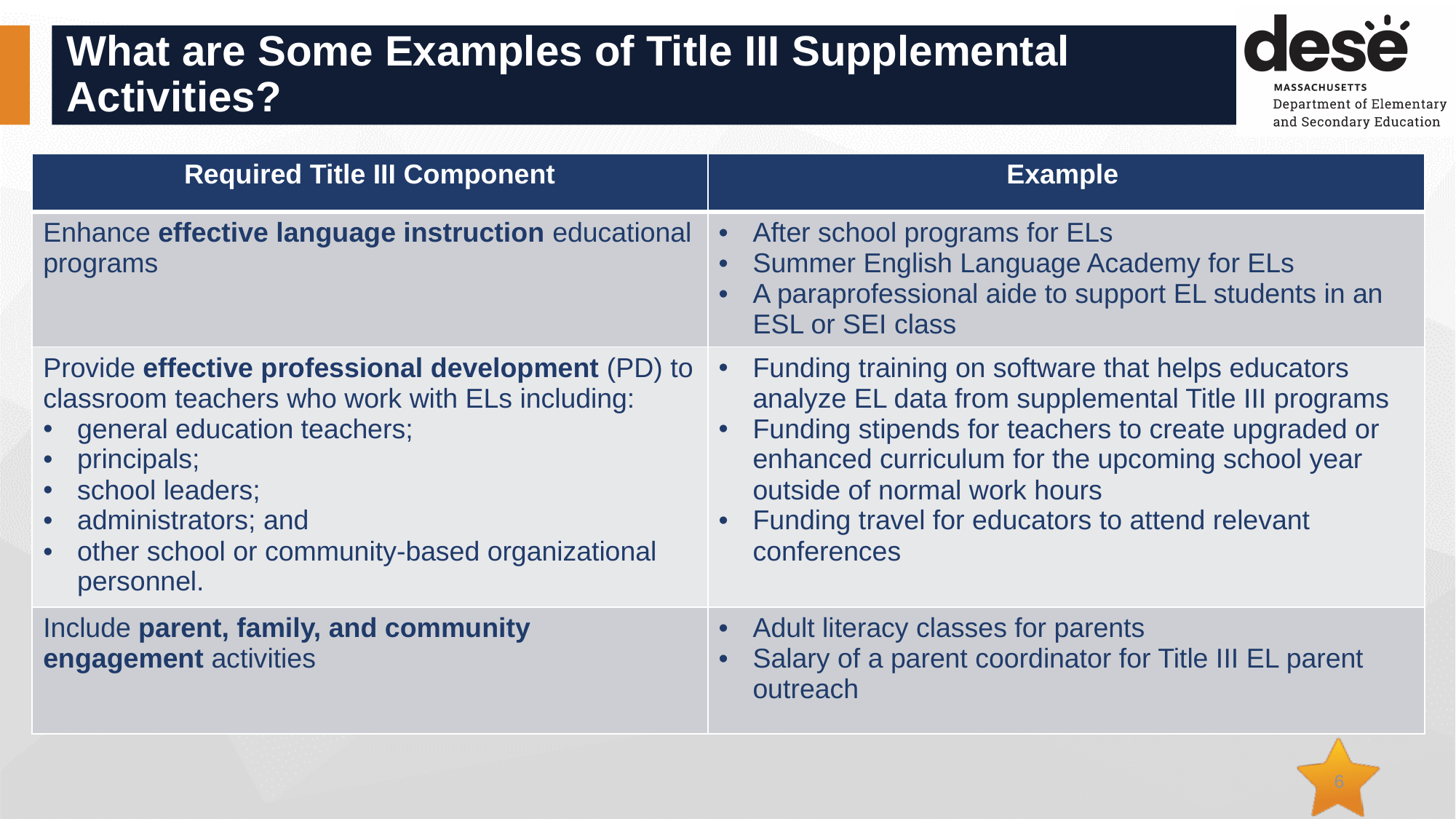

# What are Some Examples of Title III Supplemental Activities?
| Required Title III Component | Example |
| --- | --- |
| Enhance effective language instruction educational programs | After school programs for ELs Summer English Language Academy for ELs A paraprofessional aide to support EL students in an ESL or SEI class |
| Provide effective professional development (PD) to classroom teachers who work with ELs including: general education teachers; principals; school leaders; administrators; and other school or community-based organizational personnel. | Funding training on software that helps educators analyze EL data from supplemental Title III programs Funding stipends for teachers to create upgraded or enhanced curriculum for the upcoming school year outside of normal work hours Funding travel for educators to attend relevant conferences |
| Include parent, family, and community engagement activities | Adult literacy classes for parents Salary of a parent coordinator for Title III EL parent outreach |
6